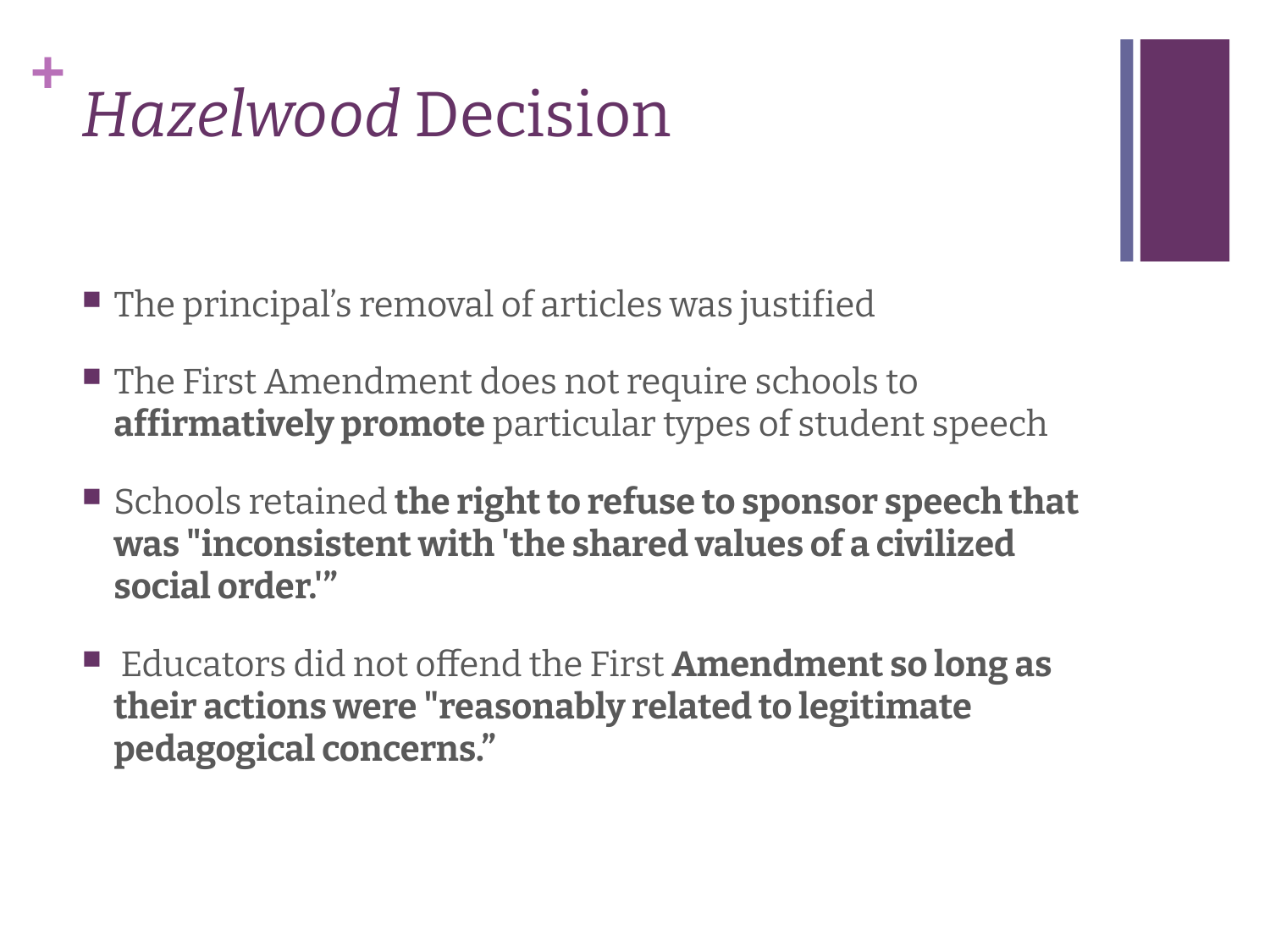

# Hazelwood Decision
The principal’s removal of articles was justified
The First Amendment does not require schools to affirmatively promote particular types of student speech
Schools retained the right to refuse to sponsor speech that was "inconsistent with 'the shared values of a civilized social order.'”
 Educators did not offend the First Amendment so long as their actions were "reasonably related to legitimate pedagogical concerns.”